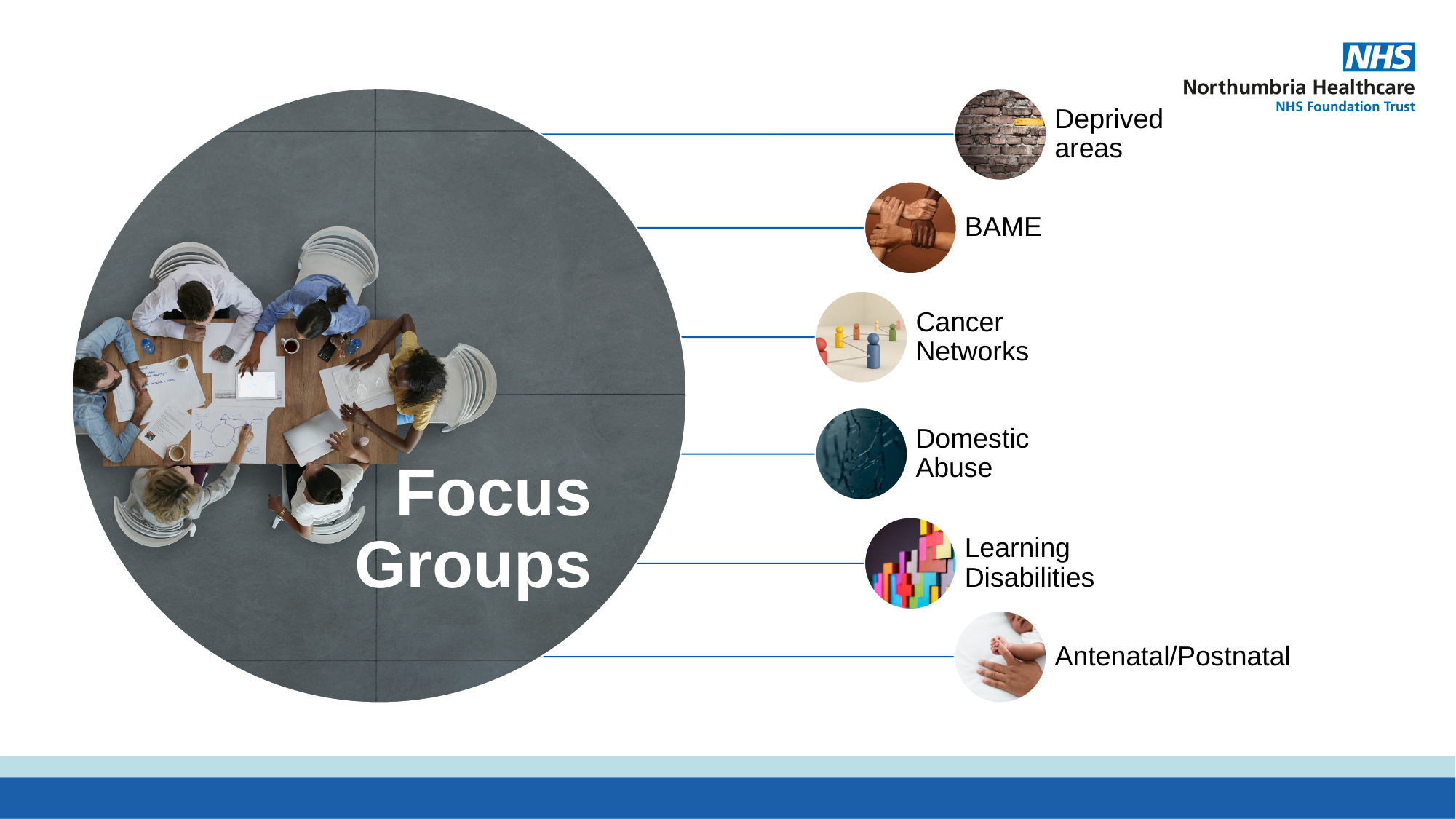

Focus Groups
Deprived areas
BAME
Cancer Networks
Domestic Abuse
Learning Disabilities
Antenatal/Postnatal